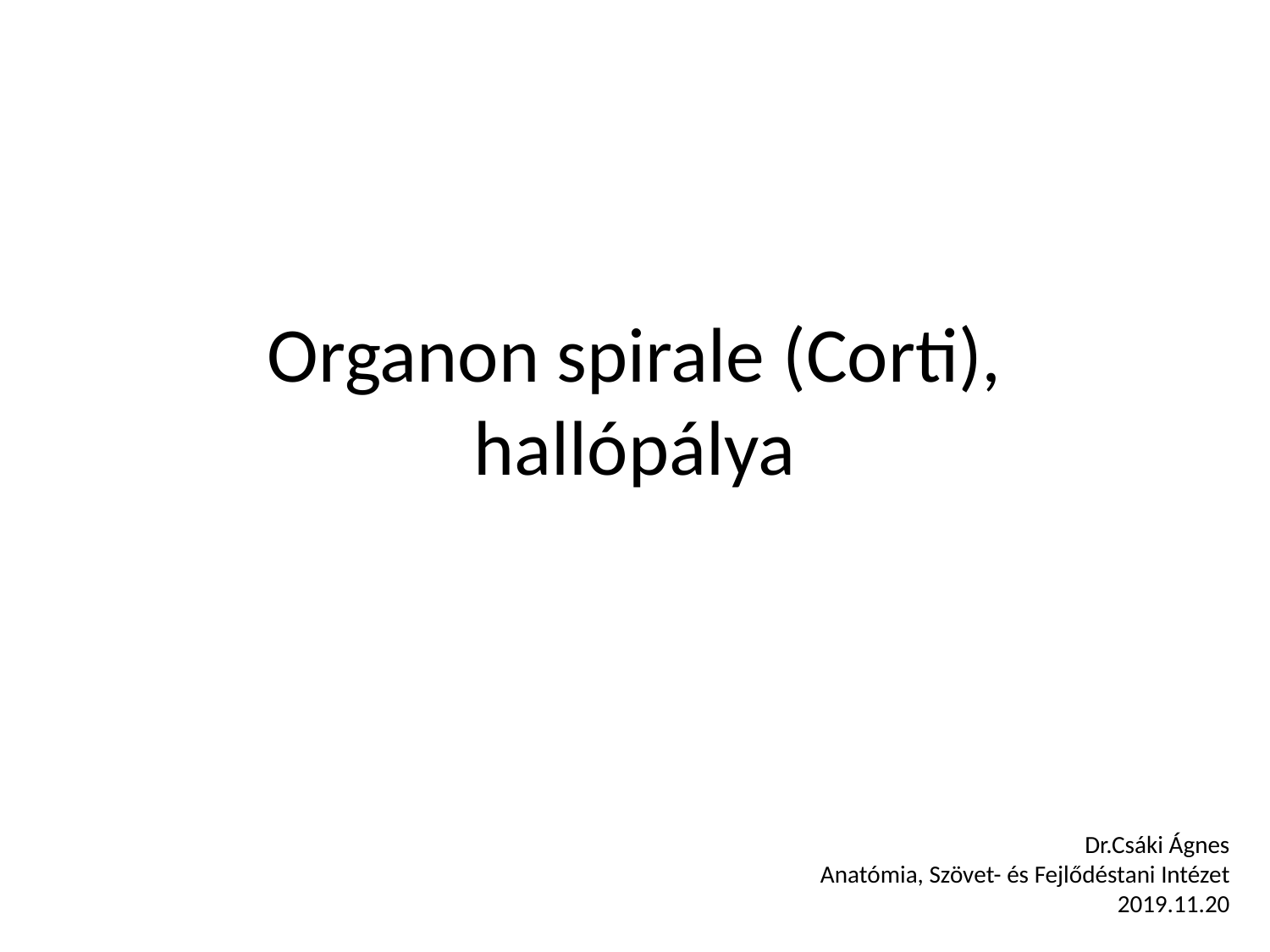

# Organon spirale (Corti), hallópálya

Dr.Csáki Ágnes
Anatómia, Szövet- és Fejlődéstani Intézet
2019.11.20